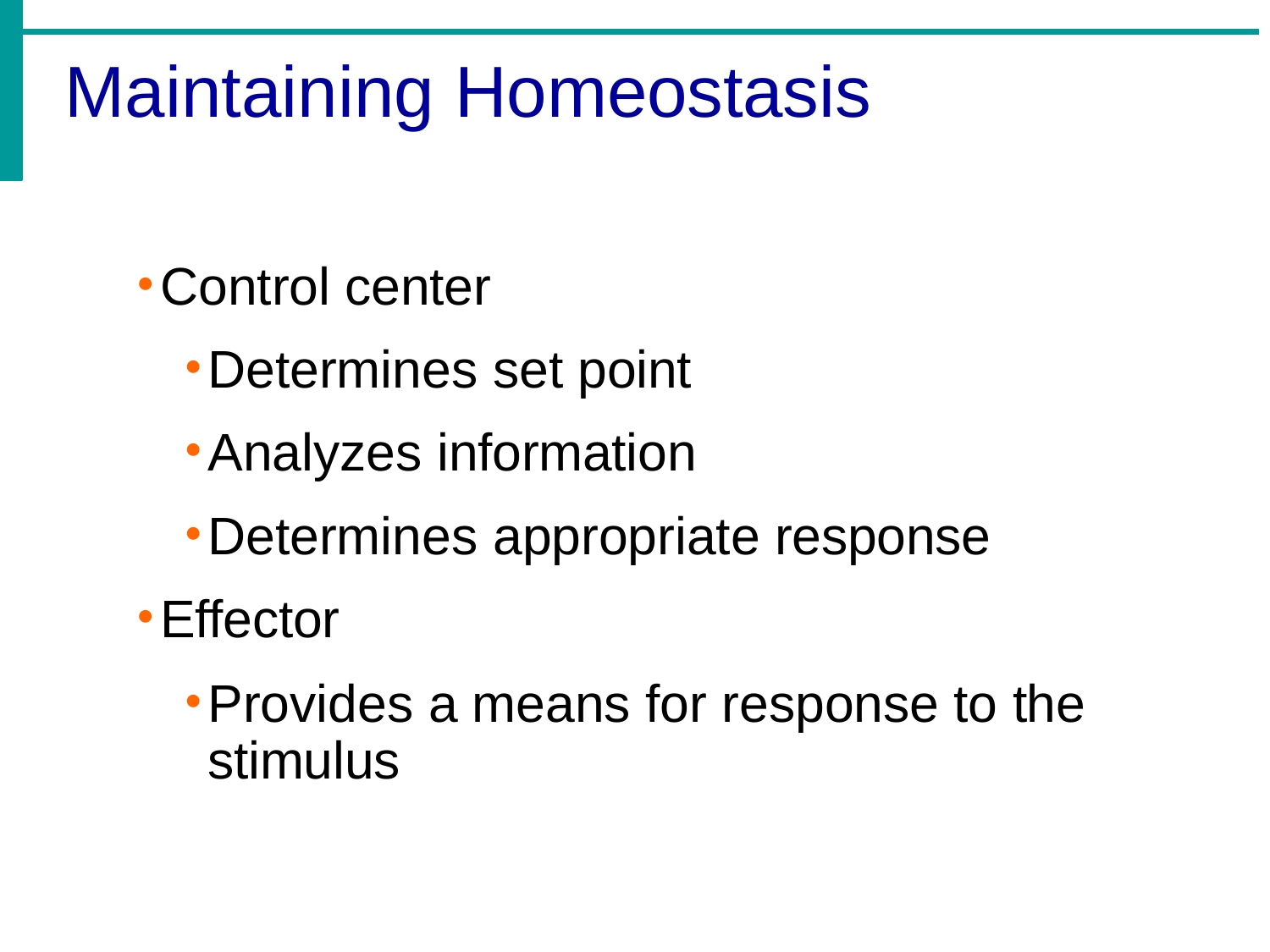

# Maintaining Homeostasis
Control center
Determines set point
Analyzes information
Determines appropriate response
Effector
Provides a means for response to the stimulus